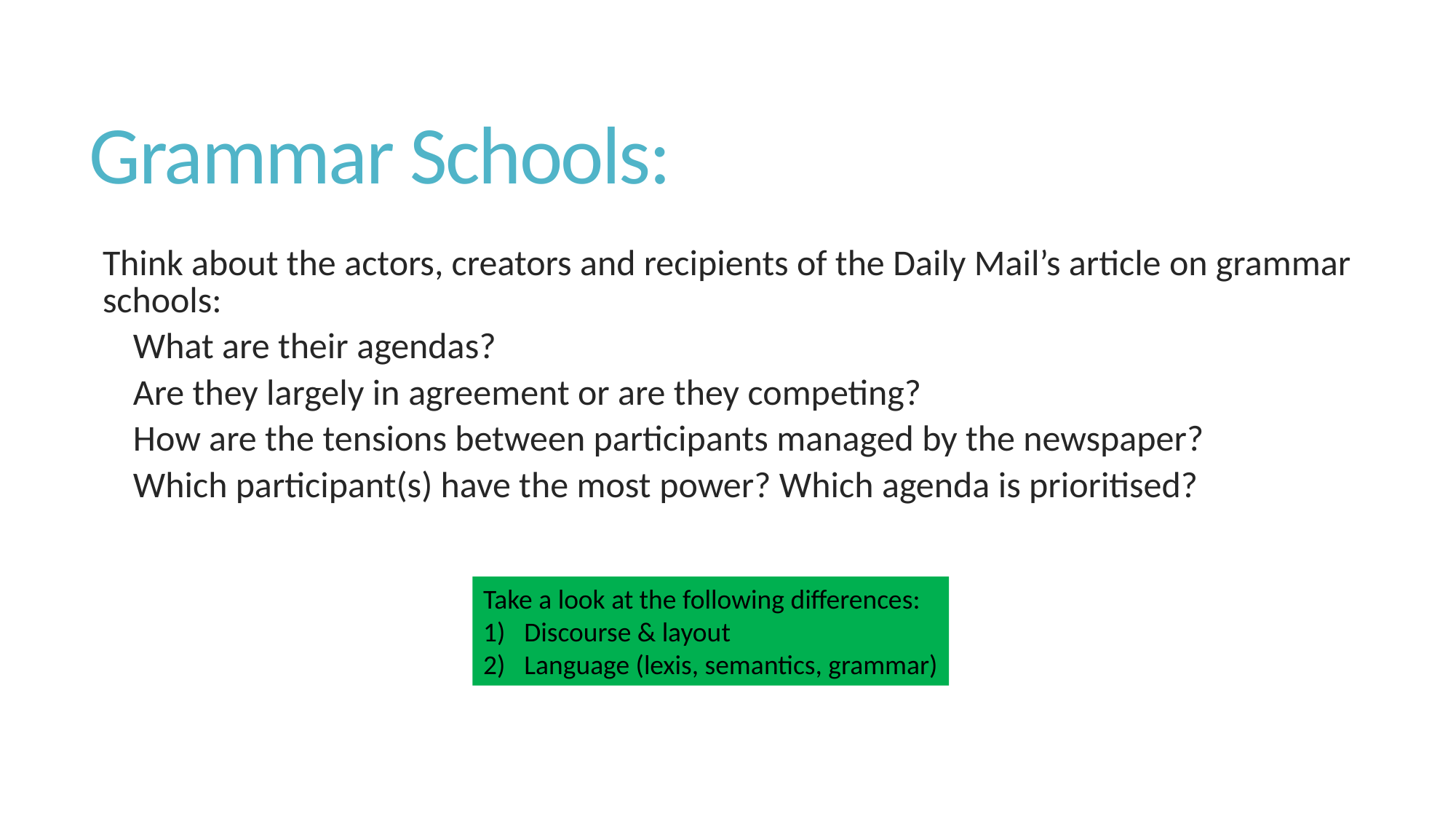

# Grammar Schools:
Think about the actors, creators and recipients of the Daily Mail’s article on grammar schools:
What are their agendas?
Are they largely in agreement or are they competing?
How are the tensions between participants managed by the newspaper?
Which participant(s) have the most power? Which agenda is prioritised?
Take a look at the following differences:
Discourse & layout
Language (lexis, semantics, grammar)